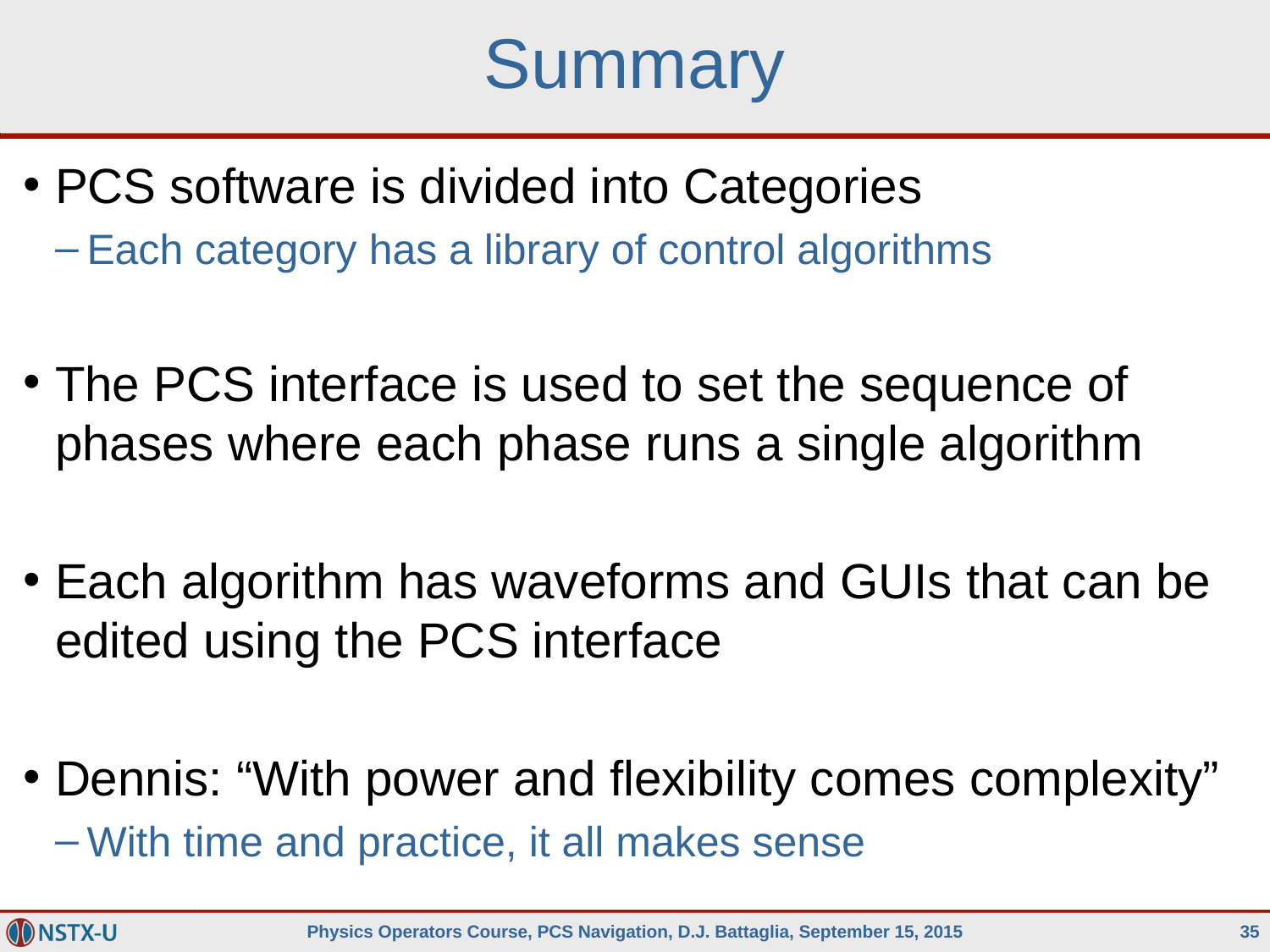

# Summary
PCS software is divided into Categories
Each category has a library of control algorithms

The PCS interface is used to set the sequence of phases where each phase runs a single algorithm

Each algorithm has waveforms and GUIs that can be edited using the PCS interface

Dennis: “With power and flexibility comes complexity”
With time and practice, it all makes sense